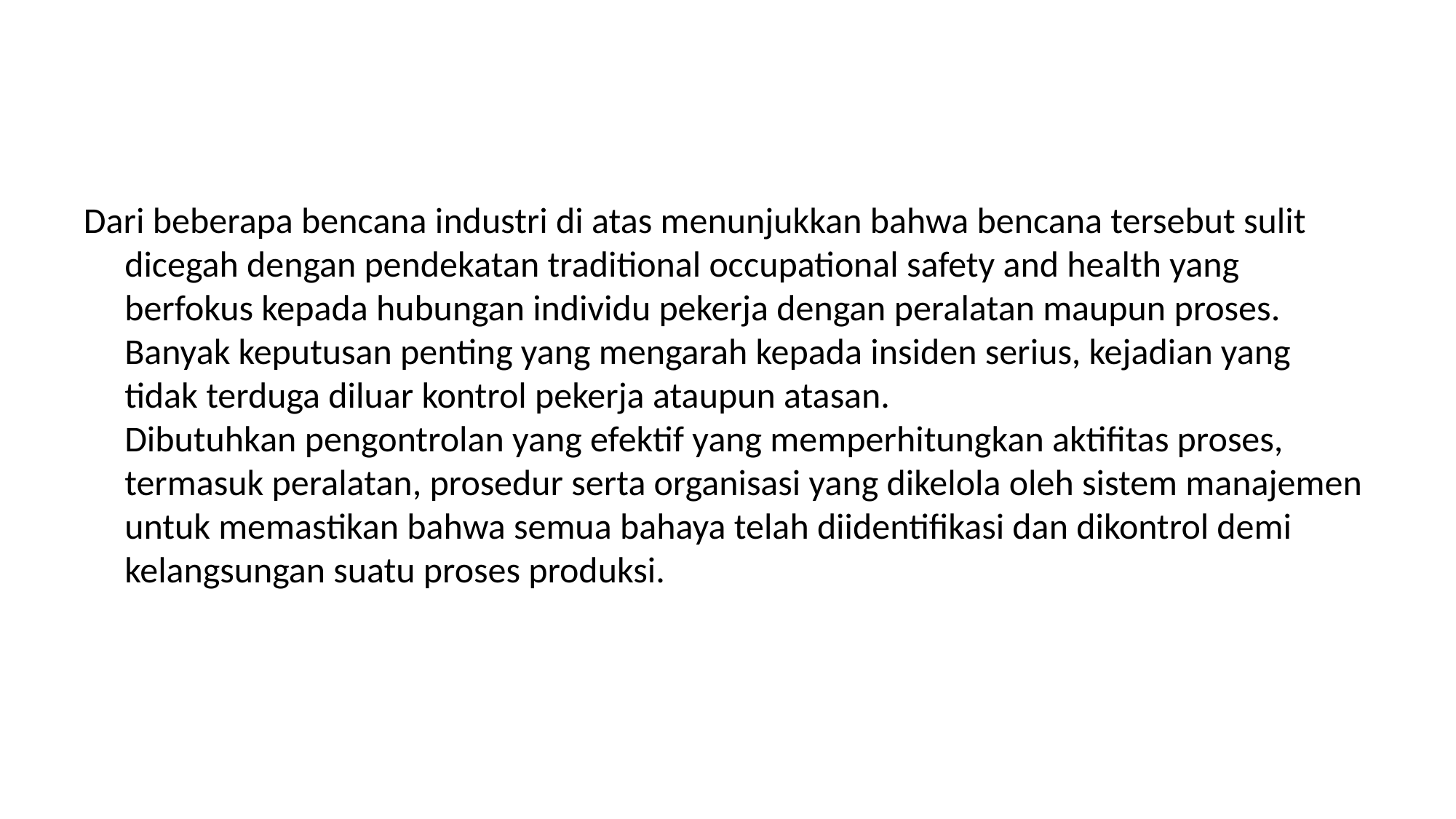

#
Dari beberapa bencana industri di atas menunjukkan bahwa bencana tersebut sulit dicegah dengan pendekatan traditional occupational safety and health yang berfokus kepada hubungan individu pekerja dengan peralatan maupun proses. Banyak keputusan penting yang mengarah kepada insiden serius, kejadian yang tidak terduga diluar kontrol pekerja ataupun atasan.
Dibutuhkan pengontrolan yang efektif yang memperhitungkan aktifitas proses, termasuk peralatan, prosedur serta organisasi yang dikelola oleh sistem manajemen untuk memastikan bahwa semua bahaya telah diidentifikasi dan dikontrol demi kelangsungan suatu proses produksi.